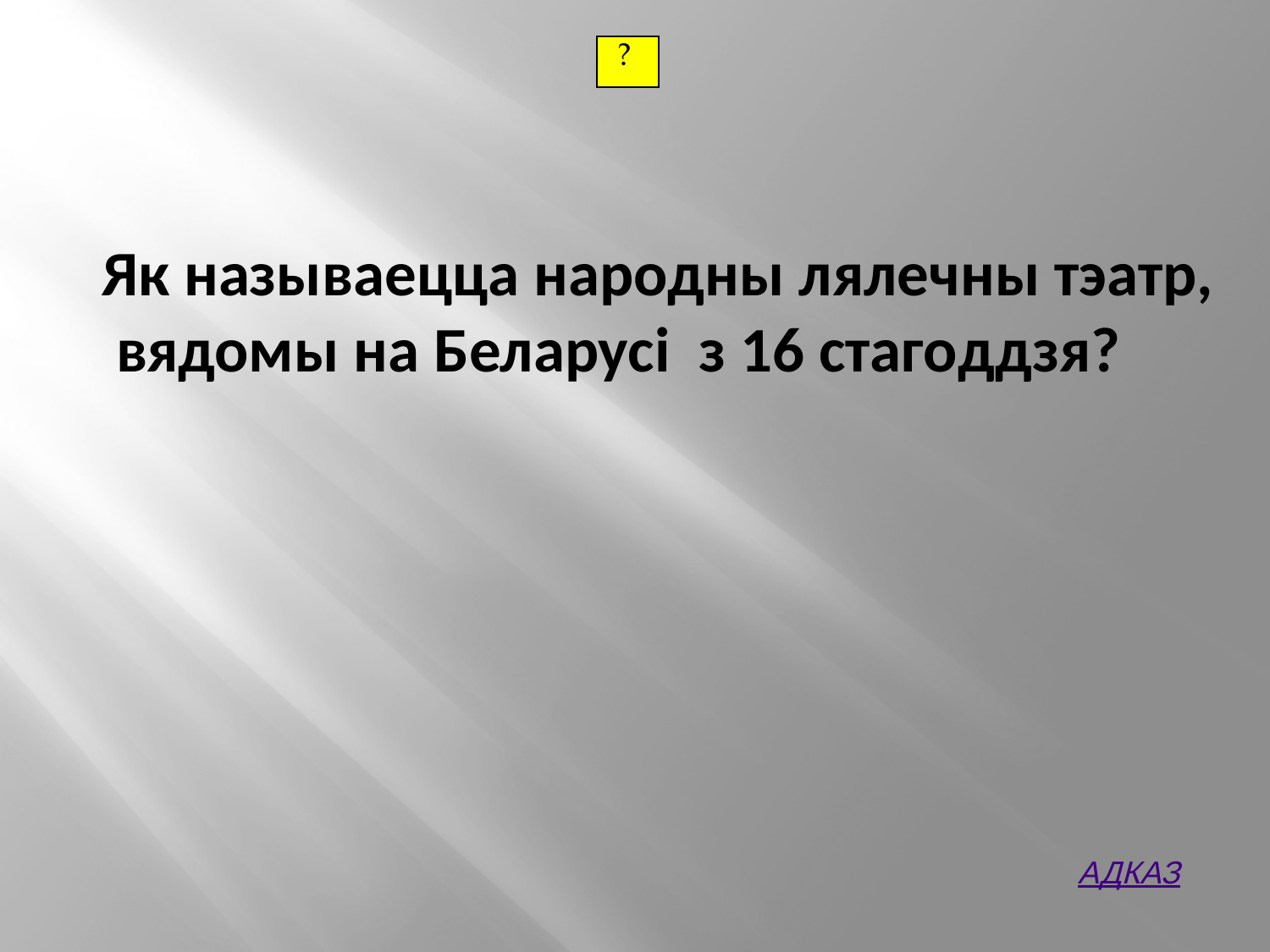

| ? |
| --- |
Як называецца народны лялечны тэатр,
 вядомы на Беларусі  з 16 стагоддзя?
АДКАЗ